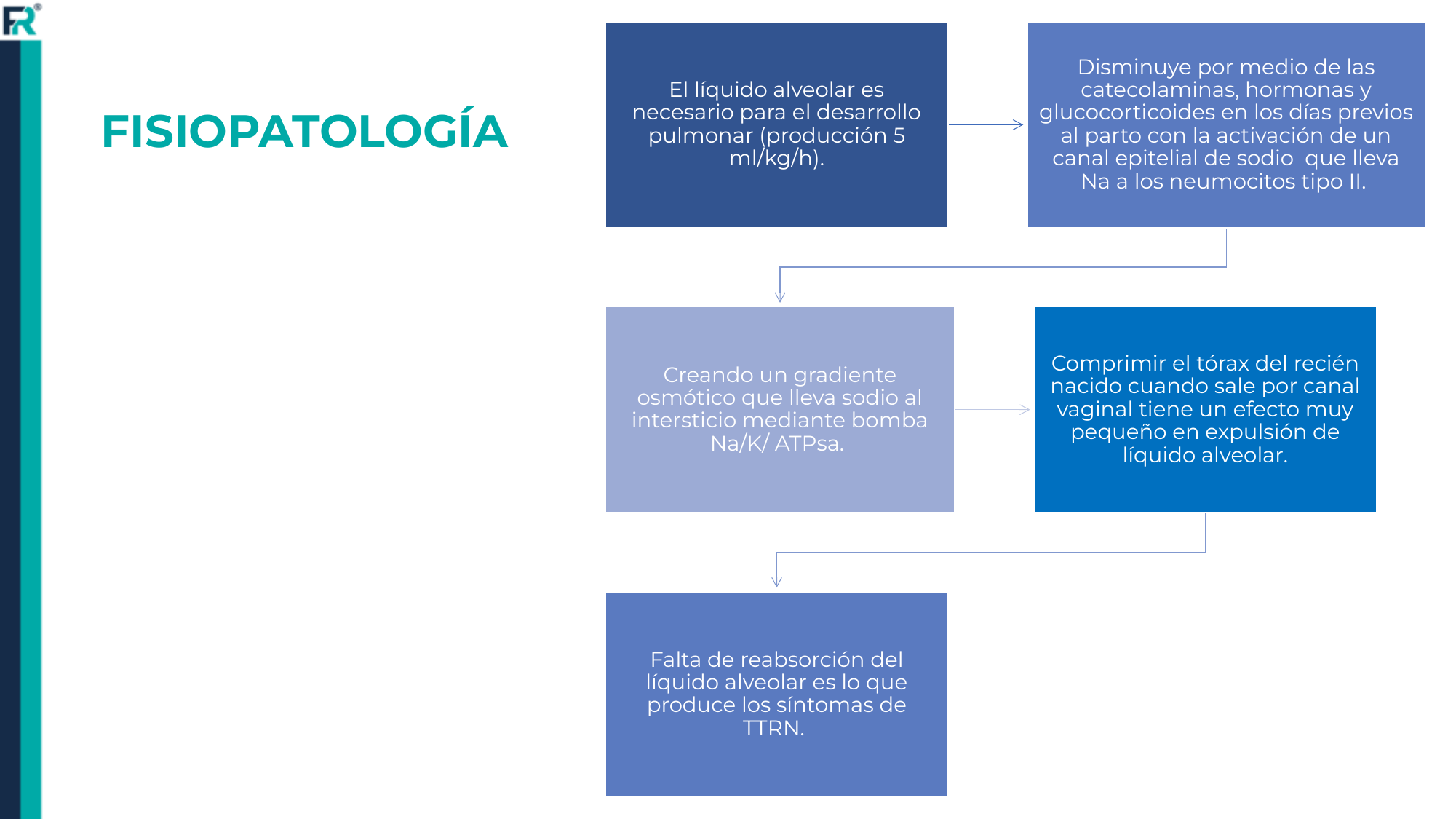

El líquido alveolar es necesario para el desarrollo pulmonar (producción 5 ml/kg/h).

Disminuye por medio de las catecolaminas, hormonas y glucocorticoides en los días previos al parto con la activación de un canal epitelial de sodio  que lleva Na a los neumocitos tipo II.

Creando un gradiente osmótico que lleva sodio al intersticio mediante bomba Na/K/ ATPsa.

Comprimir el tórax del recién nacido cuando sale por canal vaginal tiene un efecto muy pequeño en expulsión de líquido alveolar.
Falta de reabsorción del líquido alveolar es lo que produce los síntomas de TTRN.
FISIOPATOLOGÍA